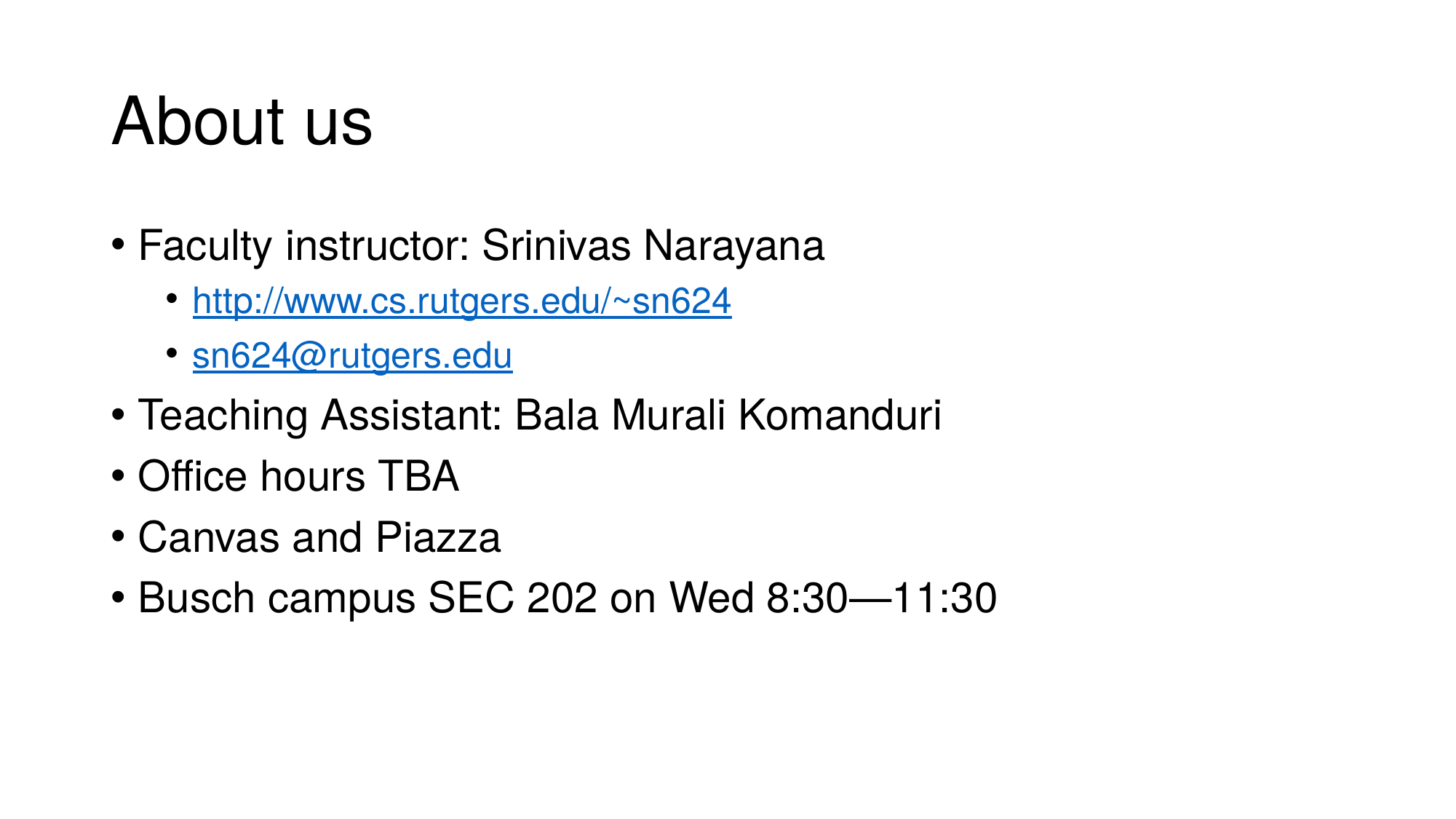

# About us
Faculty instructor: Srinivas Narayana
http://www.cs.rutgers.edu/~sn624
sn624@rutgers.edu
Teaching Assistant: Bala Murali Komanduri
Office hours TBA
Canvas and Piazza
Busch campus SEC 202 on Wed 8:30—11:30